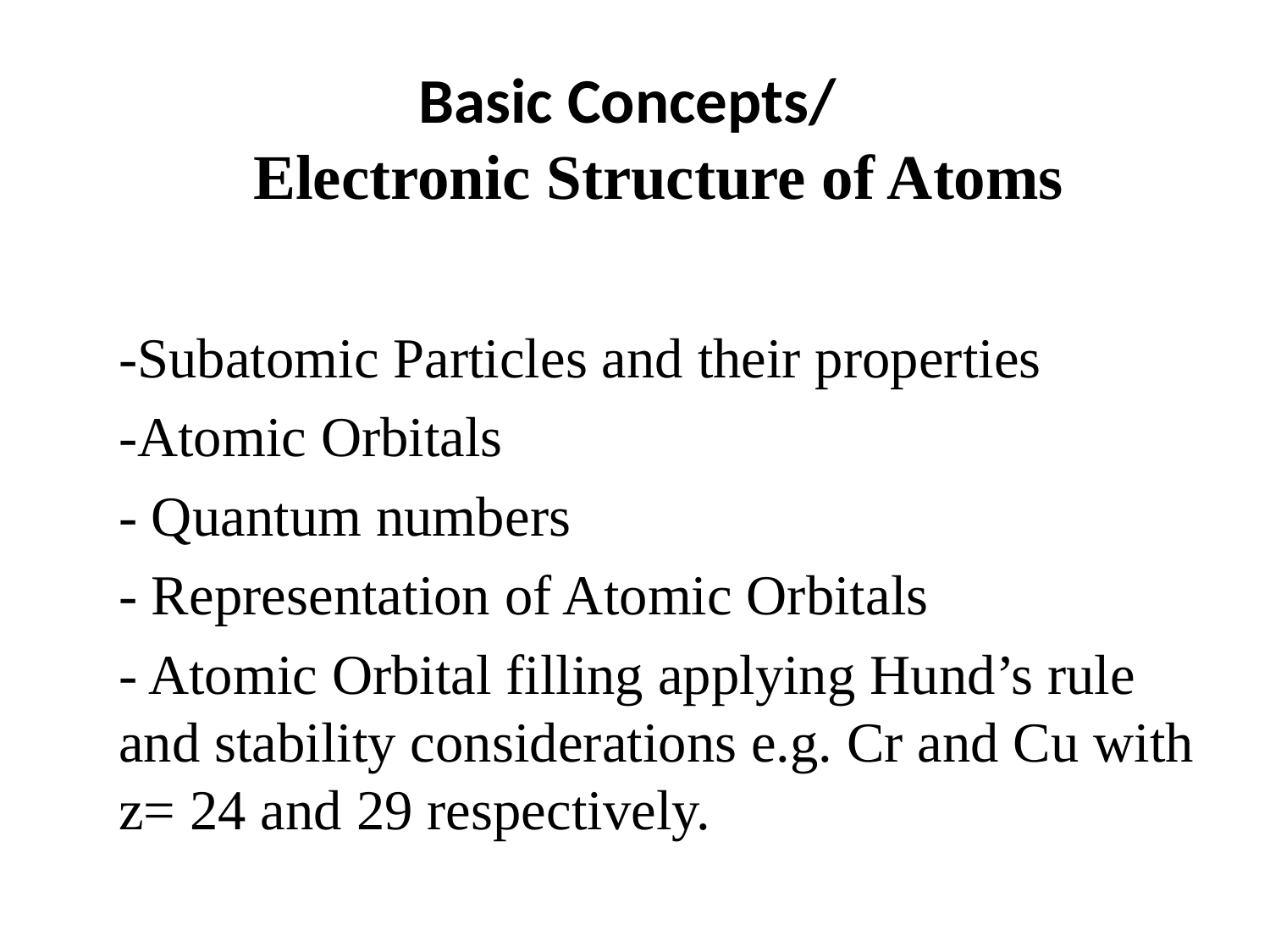

# Basic Concepts/ Electronic Structure of Atoms

-Subatomic Particles and their properties
-Atomic Orbitals
- Quantum numbers
- Representation of Atomic Orbitals
- Atomic Orbital filling applying Hund’s rule and stability considerations e.g. Cr and Cu with z= 24 and 29 respectively.